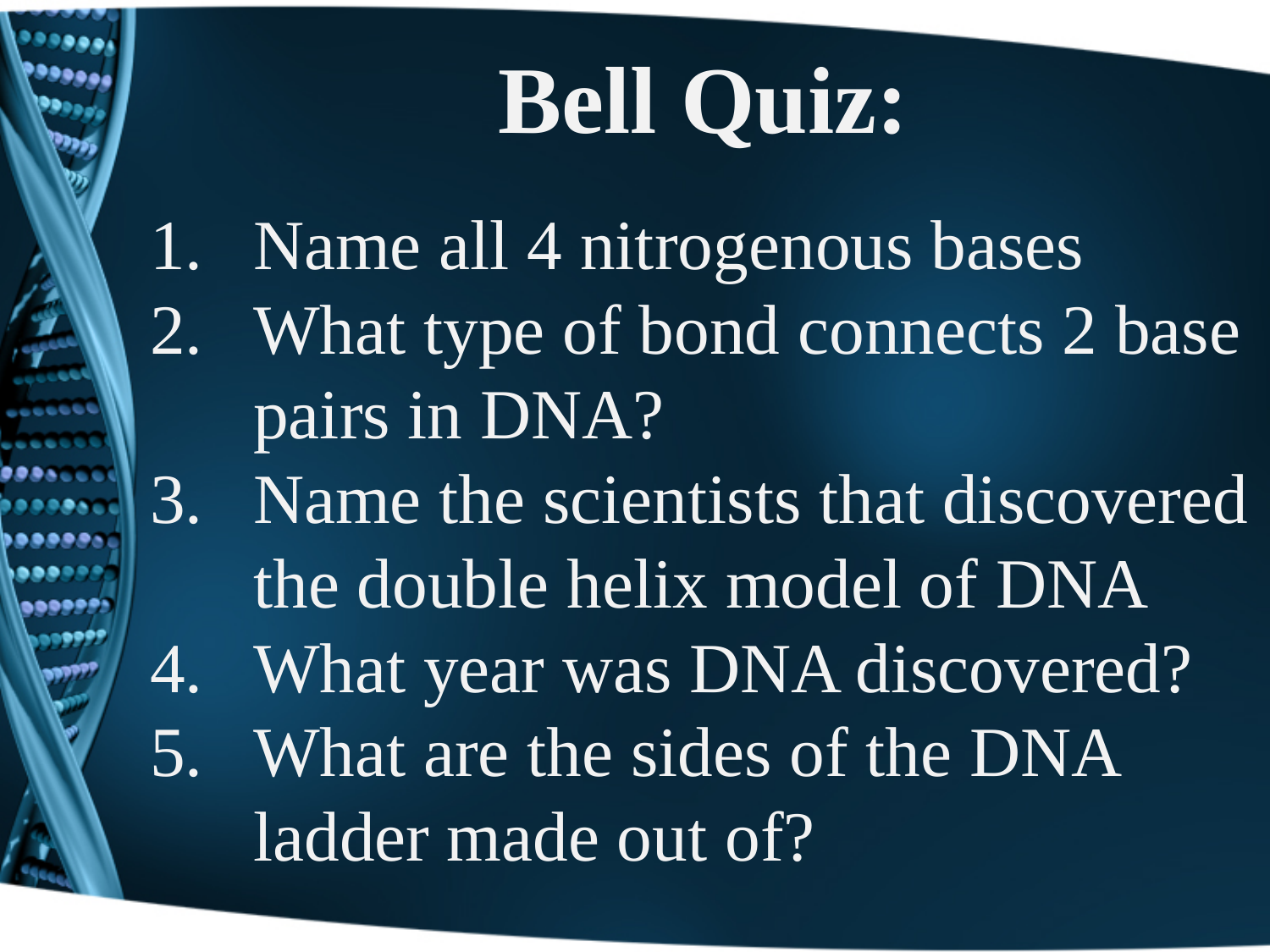

Bell Quiz:

Name all 4 nitrogenous bases
What type of bond connects 2 base pairs in DNA?
Name the scientists that discovered the double helix model of DNA
What year was DNA discovered?
What are the sides of the DNA ladder made out of?